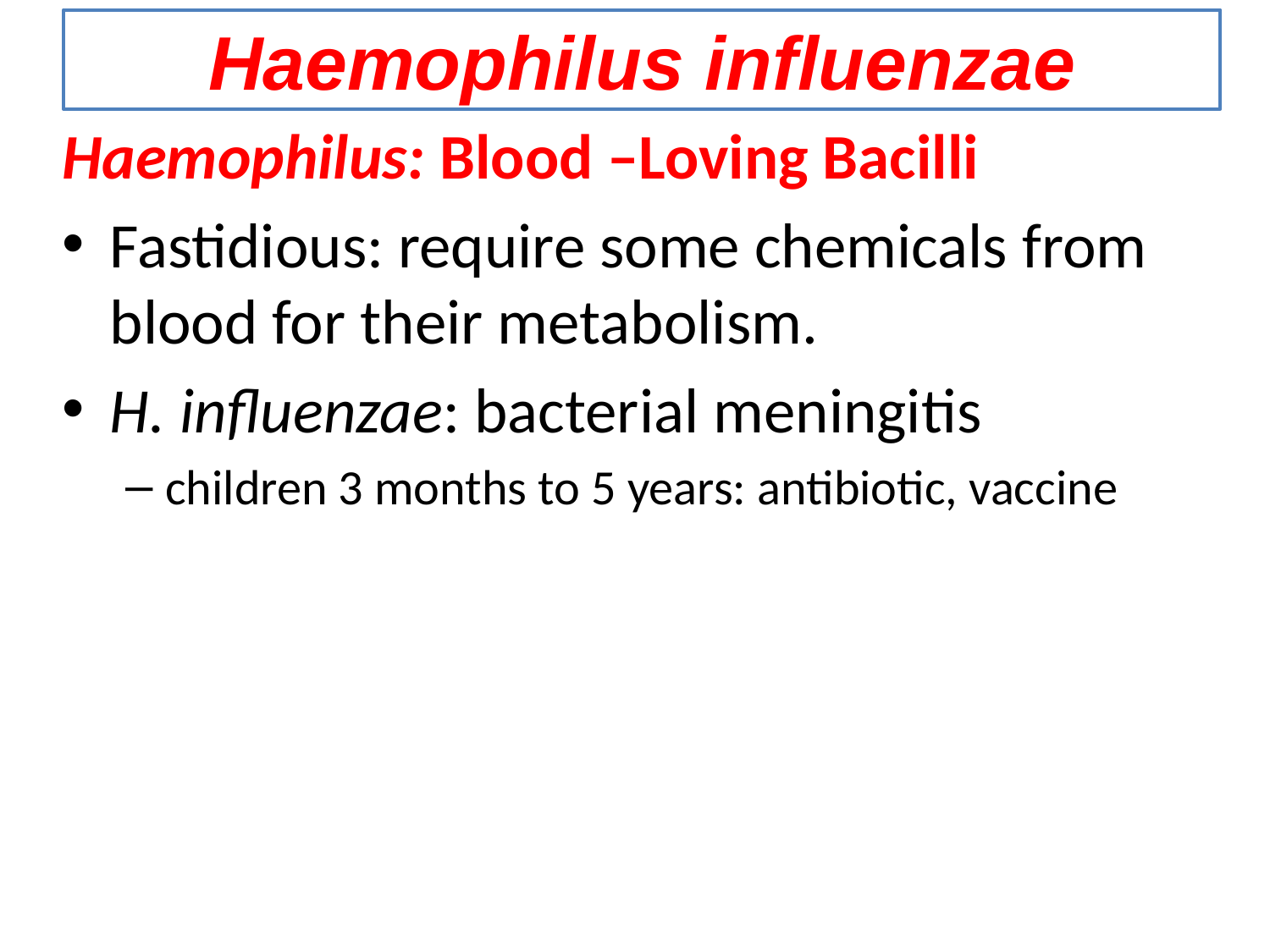

Haemophilus influenzae
Haemophilus: Blood –Loving Bacilli
Fastidious: require some chemicals from blood for their metabolism.
H. influenzae: bacterial meningitis
children 3 months to 5 years: antibiotic, vaccine